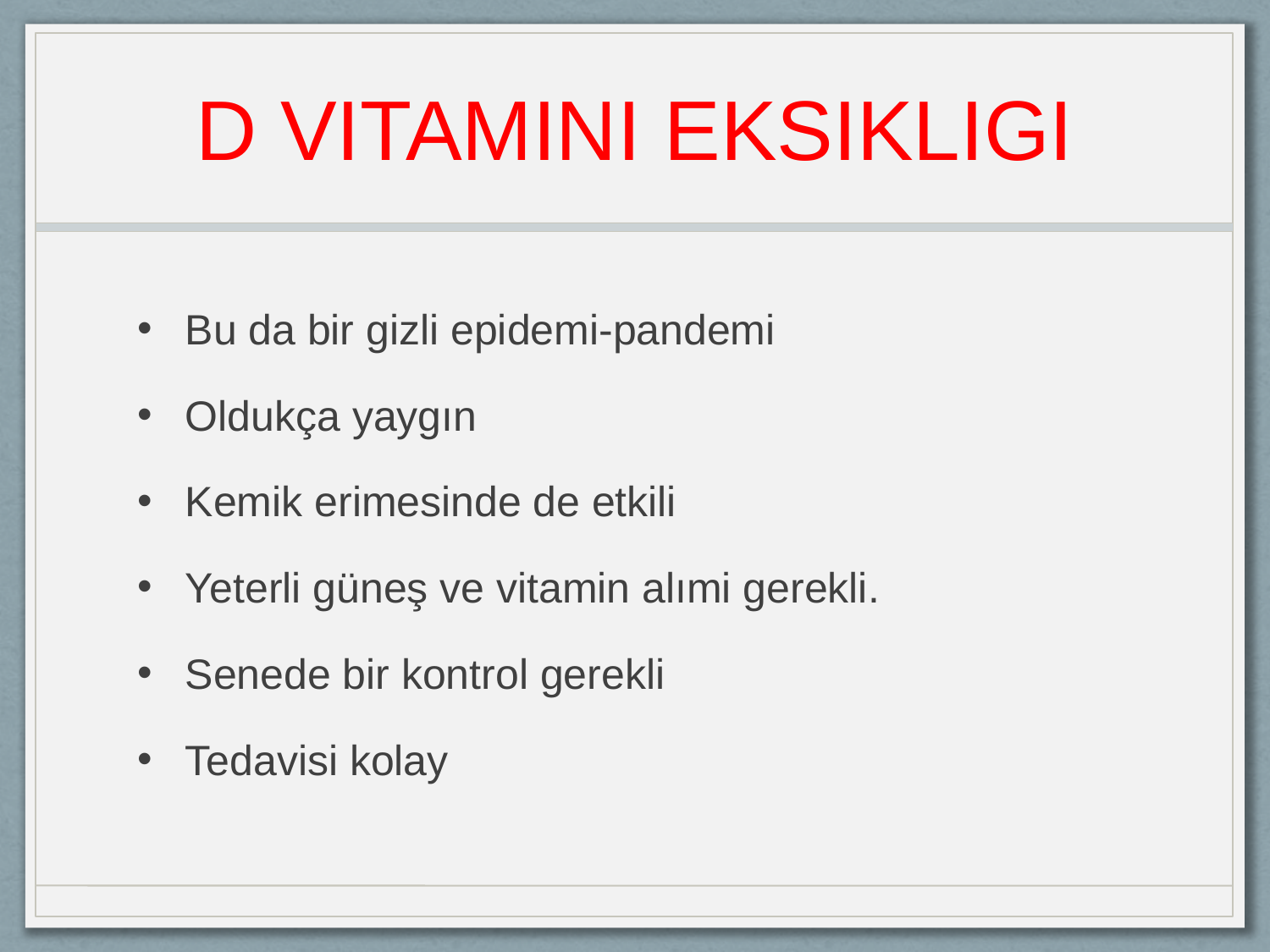

# D VITAMINI EKSIKLIGI
Bu da bir gizli epidemi-pandemi
Oldukça yaygın
Kemik erimesinde de etkili
Yeterli güneş ve vitamin alımi gerekli.
Senede bir kontrol gerekli
Tedavisi kolay